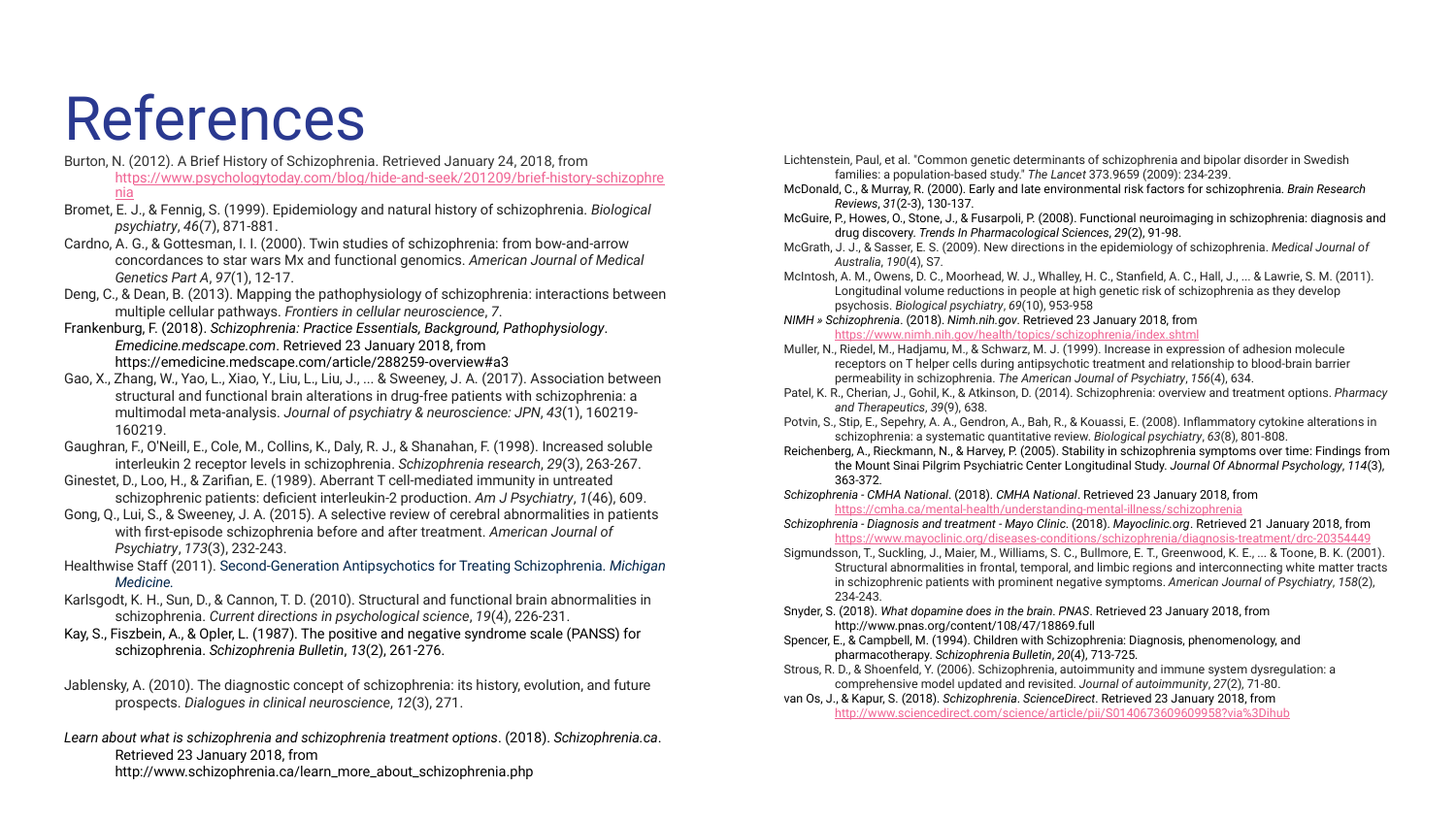

# References
Burton, N. (2012). A Brief History of Schizophrenia. Retrieved January 24, 2018, from https://www.psychologytoday.com/blog/hide-and-seek/201209/brief-history-schizophrenia
Bromet, E. J., & Fennig, S. (1999). Epidemiology and natural history of schizophrenia. Biological psychiatry, 46(7), 871-881.
Cardno, A. G., & Gottesman, I. I. (2000). Twin studies of schizophrenia: from bow‐and‐arrow concordances to star wars Mx and functional genomics. American Journal of Medical Genetics Part A, 97(1), 12-17.
Deng, C., & Dean, B. (2013). Mapping the pathophysiology of schizophrenia: interactions between multiple cellular pathways. Frontiers in cellular neuroscience, 7.
Frankenburg, F. (2018). Schizophrenia: Practice Essentials, Background, Pathophysiology. Emedicine.medscape.com. Retrieved 23 January 2018, from https://emedicine.medscape.com/article/288259-overview#a3
Gao, X., Zhang, W., Yao, L., Xiao, Y., Liu, L., Liu, J., ... & Sweeney, J. A. (2017). Association between structural and functional brain alterations in drug-free patients with schizophrenia: a multimodal meta-analysis. Journal of psychiatry & neuroscience: JPN, 43(1), 160219-160219.
Gaughran, F., O'Neill, E., Cole, M., Collins, K., Daly, R. J., & Shanahan, F. (1998). Increased soluble interleukin 2 receptor levels in schizophrenia. Schizophrenia research, 29(3), 263-267.
Ginestet, D., Loo, H., & Zarifian, E. (1989). Aberrant T cell-mediated immunity in untreated schizophrenic patients: deficient interleukin-2 production. Am J Psychiatry, 1(46), 609.
Gong, Q., Lui, S., & Sweeney, J. A. (2015). A selective review of cerebral abnormalities in patients with first-episode schizophrenia before and after treatment. American Journal of Psychiatry, 173(3), 232-243.
Healthwise Staff (2011). Second-Generation Antipsychotics for Treating Schizophrenia. Michigan Medicine.
Karlsgodt, K. H., Sun, D., & Cannon, T. D. (2010). Structural and functional brain abnormalities in schizophrenia. Current directions in psychological science, 19(4), 226-231.
Kay, S., Fiszbein, A., & Opler, L. (1987). The positive and negative syndrome scale (PANSS) for schizophrenia. Schizophrenia Bulletin, 13(2), 261-276.
Jablensky, A. (2010). The diagnostic concept of schizophrenia: its history, evolution, and future prospects. Dialogues in clinical neuroscience, 12(3), 271.
Learn about what is schizophrenia and schizophrenia treatment options. (2018). Schizophrenia.ca. Retrieved 23 January 2018, from http://www.schizophrenia.ca/learn_more_about_schizophrenia.php

Lichtenstein, Paul, et al. "Common genetic determinants of schizophrenia and bipolar disorder in Swedish families: a population-based study." The Lancet 373.9659 (2009): 234-239.
McDonald, C., & Murray, R. (2000). Early and late environmental risk factors for schizophrenia. Brain Research Reviews, 31(2-3), 130-137.
McGuire, P., Howes, O., Stone, J., & Fusarpoli, P. (2008). Functional neuroimaging in schizophrenia: diagnosis and drug discovery. Trends In Pharmacological Sciences, 29(2), 91-98.
McGrath, J. J., & Sasser, E. S. (2009). New directions in the epidemiology of schizophrenia. Medical Journal of Australia, 190(4), S7.
McIntosh, A. M., Owens, D. C., Moorhead, W. J., Whalley, H. C., Stanfield, A. C., Hall, J., ... & Lawrie, S. M. (2011). Longitudinal volume reductions in people at high genetic risk of schizophrenia as they develop psychosis. Biological psychiatry, 69(10), 953-958
NIMH » Schizophrenia. (2018). Nimh.nih.gov. Retrieved 23 January 2018, from https://www.nimh.nih.gov/health/topics/schizophrenia/index.shtml
Muller, N., Riedel, M., Hadjamu, M., & Schwarz, M. J. (1999). Increase in expression of adhesion molecule receptors on T helper cells during antipsychotic treatment and relationship to blood-brain barrier permeability in schizophrenia. The American Journal of Psychiatry, 156(4), 634.
Patel, K. R., Cherian, J., Gohil, K., & Atkinson, D. (2014). Schizophrenia: overview and treatment options. Pharmacy and Therapeutics, 39(9), 638.
Potvin, S., Stip, E., Sepehry, A. A., Gendron, A., Bah, R., & Kouassi, E. (2008). Inflammatory cytokine alterations in schizophrenia: a systematic quantitative review. Biological psychiatry, 63(8), 801-808.
Reichenberg, A., Rieckmann, N., & Harvey, P. (2005). Stability in schizophrenia symptoms over time: Findings from the Mount Sinai Pilgrim Psychiatric Center Longitudinal Study. Journal Of Abnormal Psychology, 114(3), 363-372.
Schizophrenia - CMHA National. (2018). CMHA National. Retrieved 23 January 2018, from https://cmha.ca/mental-health/understanding-mental-illness/schizophrenia
Schizophrenia - Diagnosis and treatment - Mayo Clinic. (2018). Mayoclinic.org. Retrieved 21 January 2018, from https://www.mayoclinic.org/diseases-conditions/schizophrenia/diagnosis-treatment/drc-20354449
Sigmundsson, T., Suckling, J., Maier, M., Williams, S. C., Bullmore, E. T., Greenwood, K. E., ... & Toone, B. K. (2001). Structural abnormalities in frontal, temporal, and limbic regions and interconnecting white matter tracts in schizophrenic patients with prominent negative symptoms. American Journal of Psychiatry, 158(2), 234-243.
Snyder, S. (2018). What dopamine does in the brain. PNAS. Retrieved 23 January 2018, from http://www.pnas.org/content/108/47/18869.full
Spencer, E., & Campbell, M. (1994). Children with Schizophrenia: Diagnosis, phenomenology, and pharmacotherapy. Schizophrenia Bulletin, 20(4), 713-725.
Strous, R. D., & Shoenfeld, Y. (2006). Schizophrenia, autoimmunity and immune system dysregulation: a comprehensive model updated and revisited. Journal of autoimmunity, 27(2), 71-80.
van Os, J., & Kapur, S. (2018). Schizophrenia. ScienceDirect. Retrieved 23 January 2018, from http://www.sciencedirect.com/science/article/pii/S0140673609609958?via%3Dihub